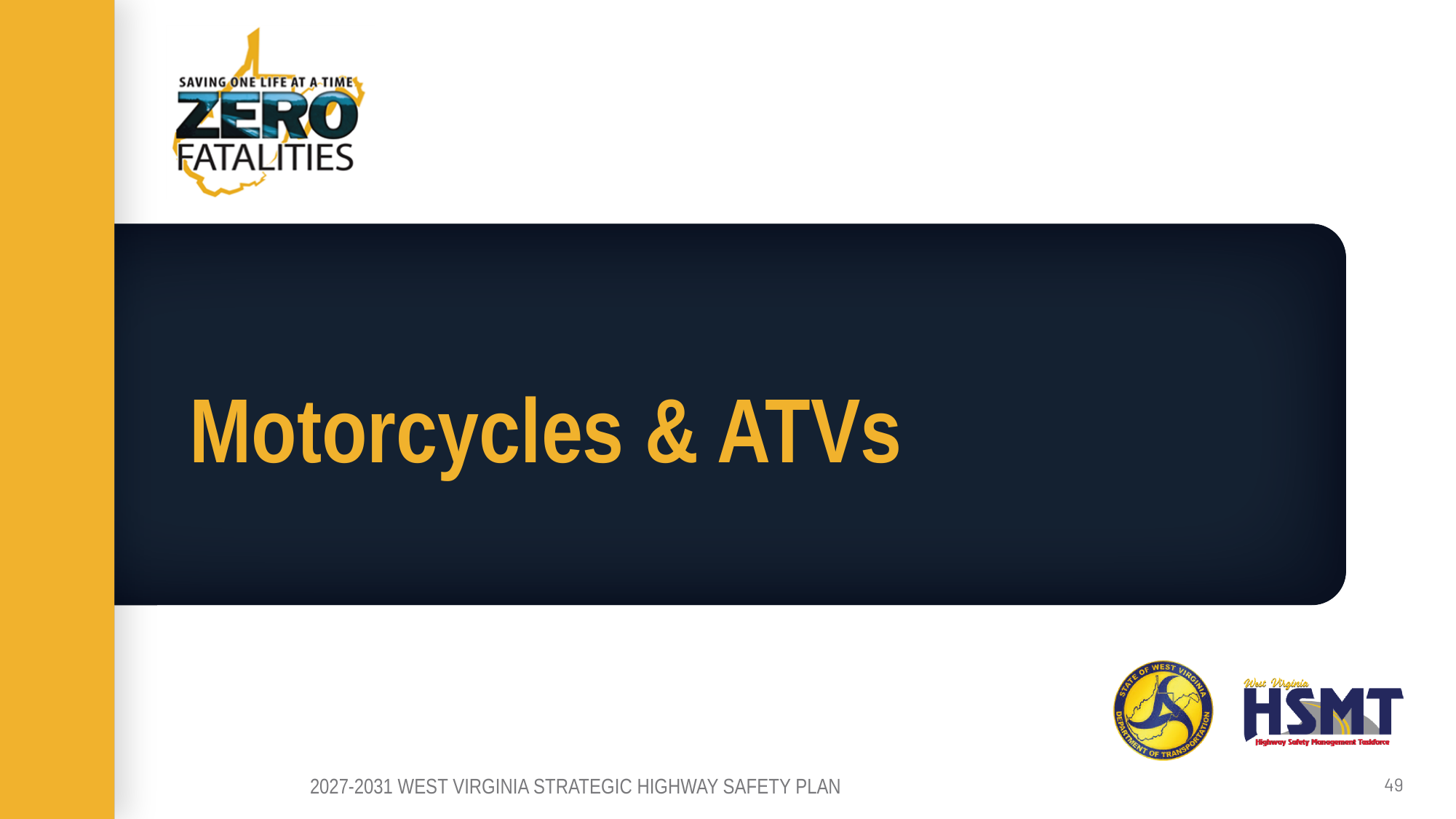

# Motorcycles & ATVs
2027-2031 WEST VIRGINIA STRATEGIC HIGHWAY SAFETY PLAN
49